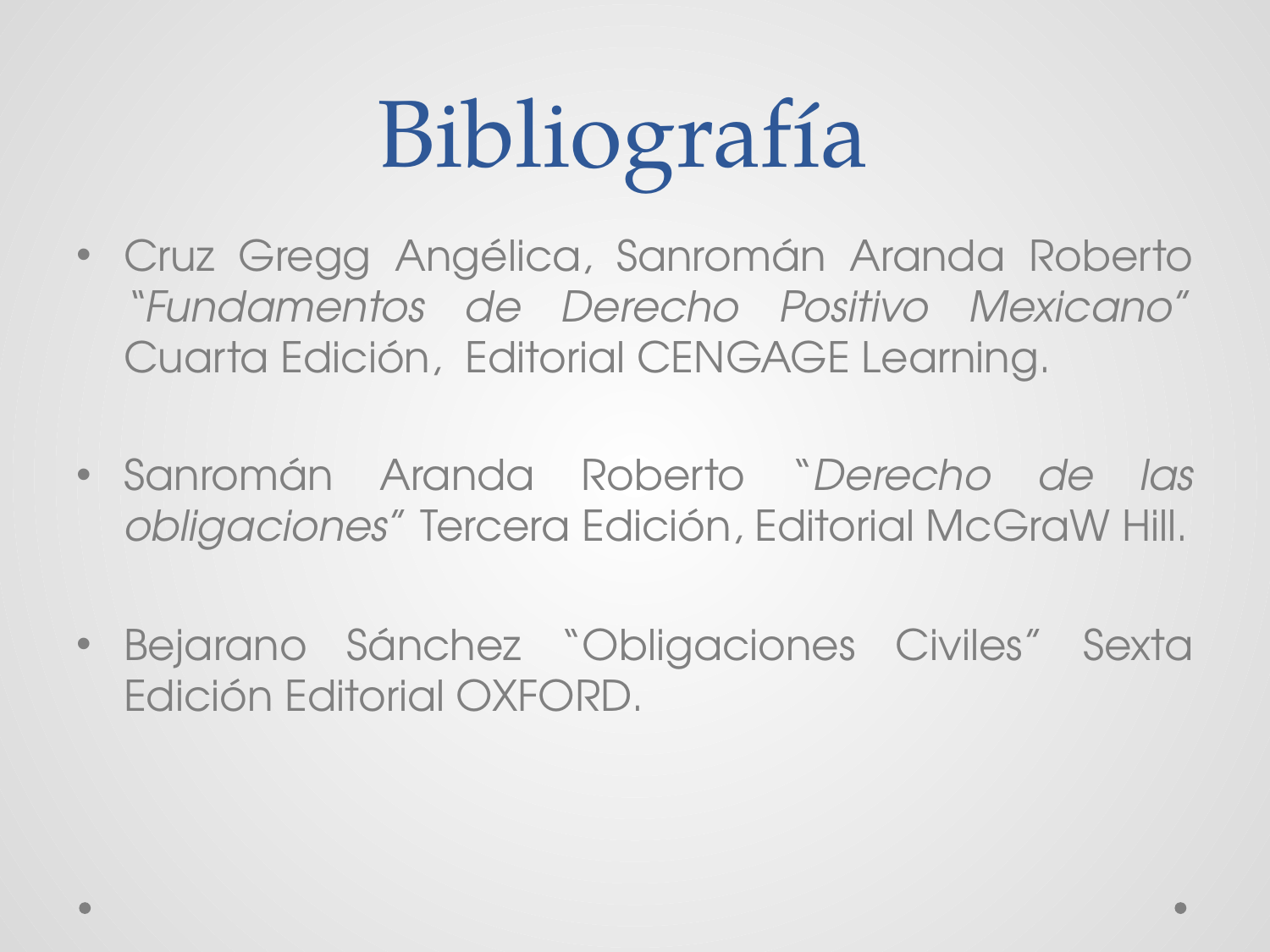

# Bibliografía
Cruz Gregg Angélica, Sanromán Aranda Roberto “Fundamentos de Derecho Positivo Mexicano” Cuarta Edición,  Editorial CENGAGE Learning.

Sanromán Aranda Roberto “Derecho de las obligaciones” Tercera Edición, Editorial McGraW Hill.

Bejarano Sánchez “Obligaciones Civiles” Sexta Edición Editorial OXFORD.